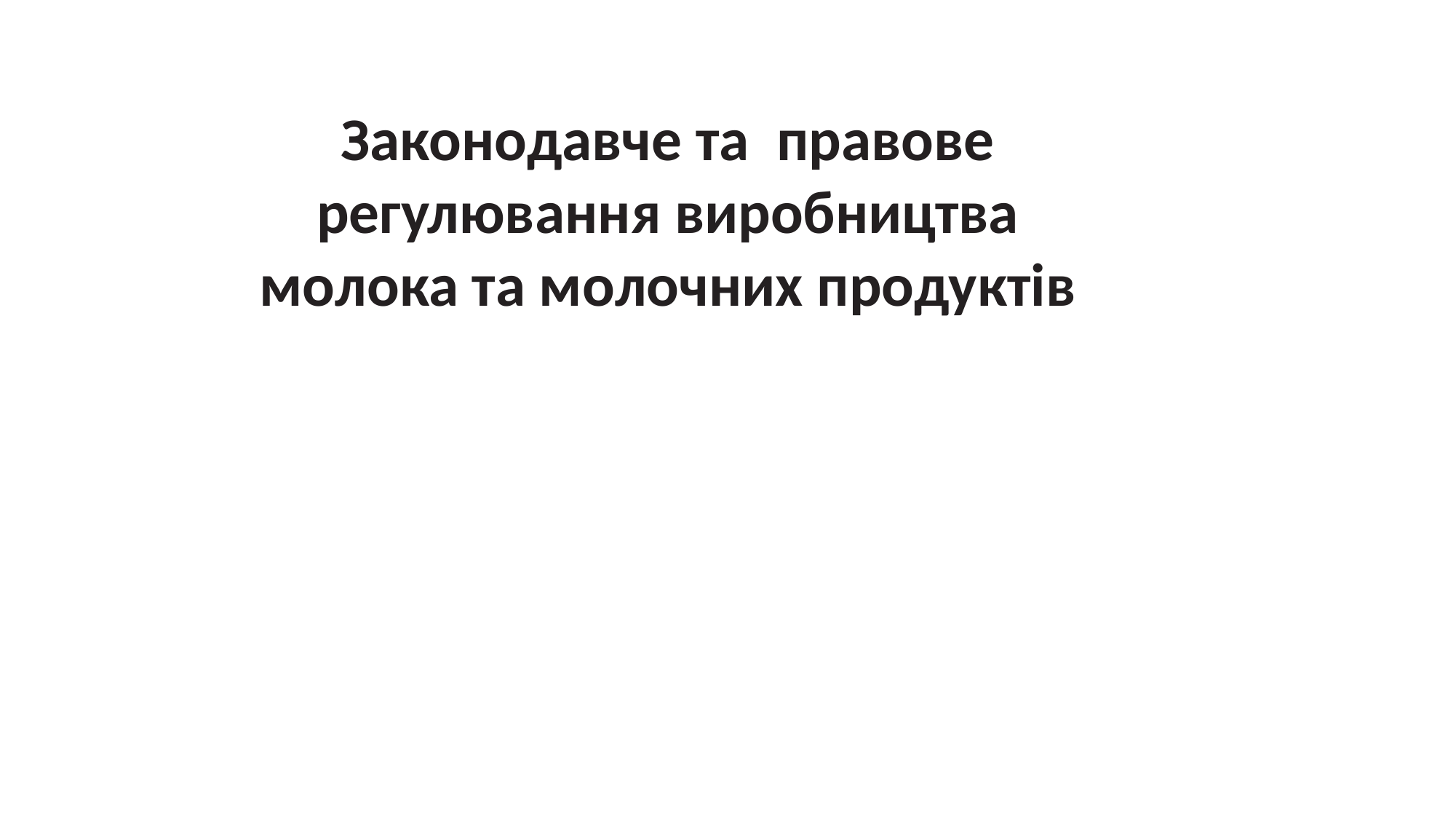

Законодавче та  правове регулювання виробництва молока та молочних продуктів